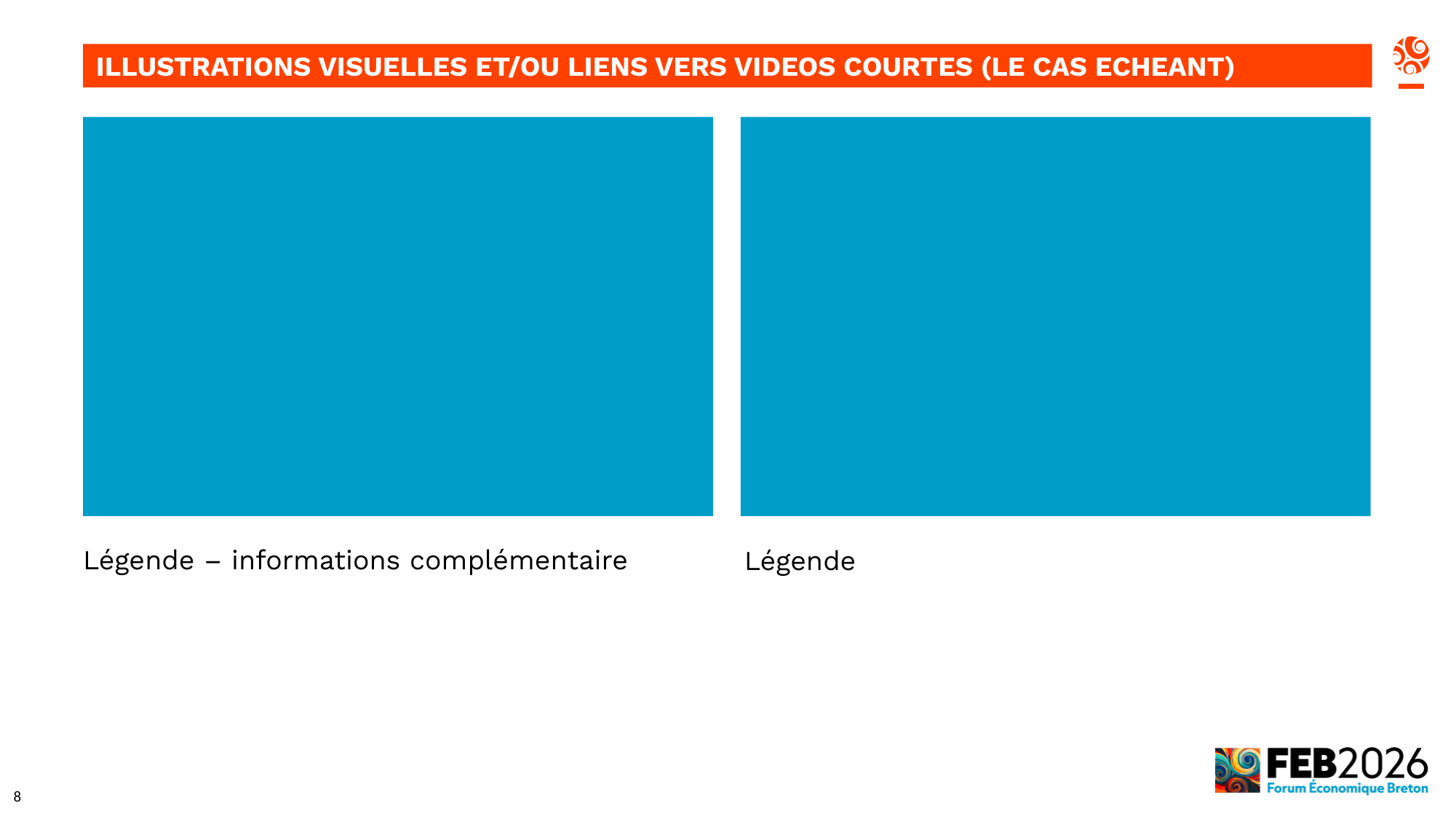

ILLUSTRATIONS VISUELLES ET/OU LIENS VERS VIDEOS COURTES (LE CAS ECHEANT)

Légende – informations complémentaire
Légende
8